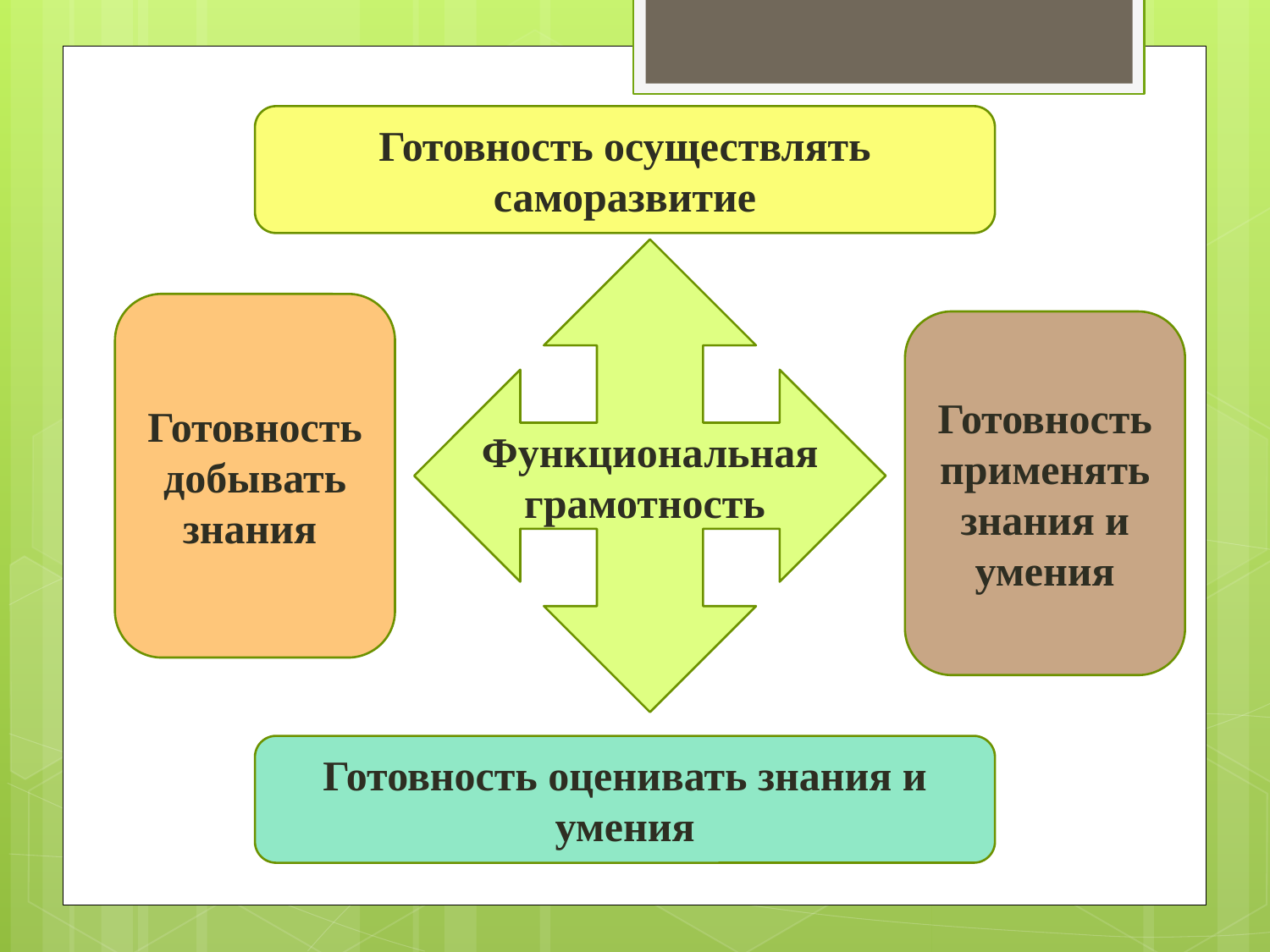

Готовность осуществлять саморазвитие

Функциональная грамотность
Готовность добывать знания
Готовность применять знания и умения
Готовность оценивать знания и умения